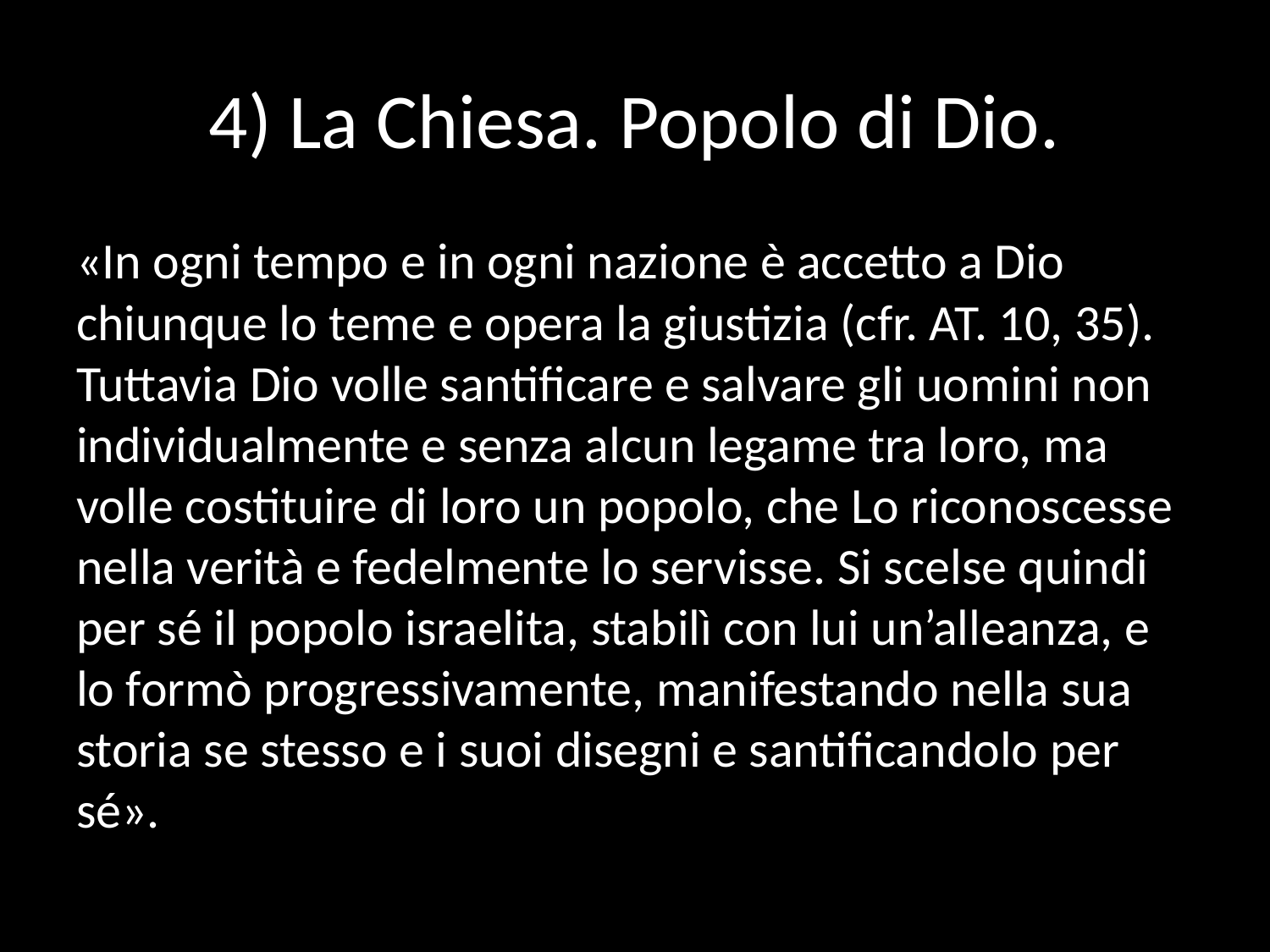

# 4) La Chiesa. Popolo di Dio.
«In ogni tempo e in ogni nazione è accetto a Dio chiunque lo teme e opera la giustizia (cfr. AT. 10, 35). Tuttavia Dio volle santificare e salvare gli uomini non individualmente e senza alcun legame tra loro, ma volle costituire di loro un popolo, che Lo riconoscesse nella verità e fedelmente lo servisse. Si scelse quindi per sé il popolo israelita, stabilì con lui un’alleanza, e lo formò progressivamente, manifestando nella sua storia se stesso e i suoi disegni e santificandolo per sé».